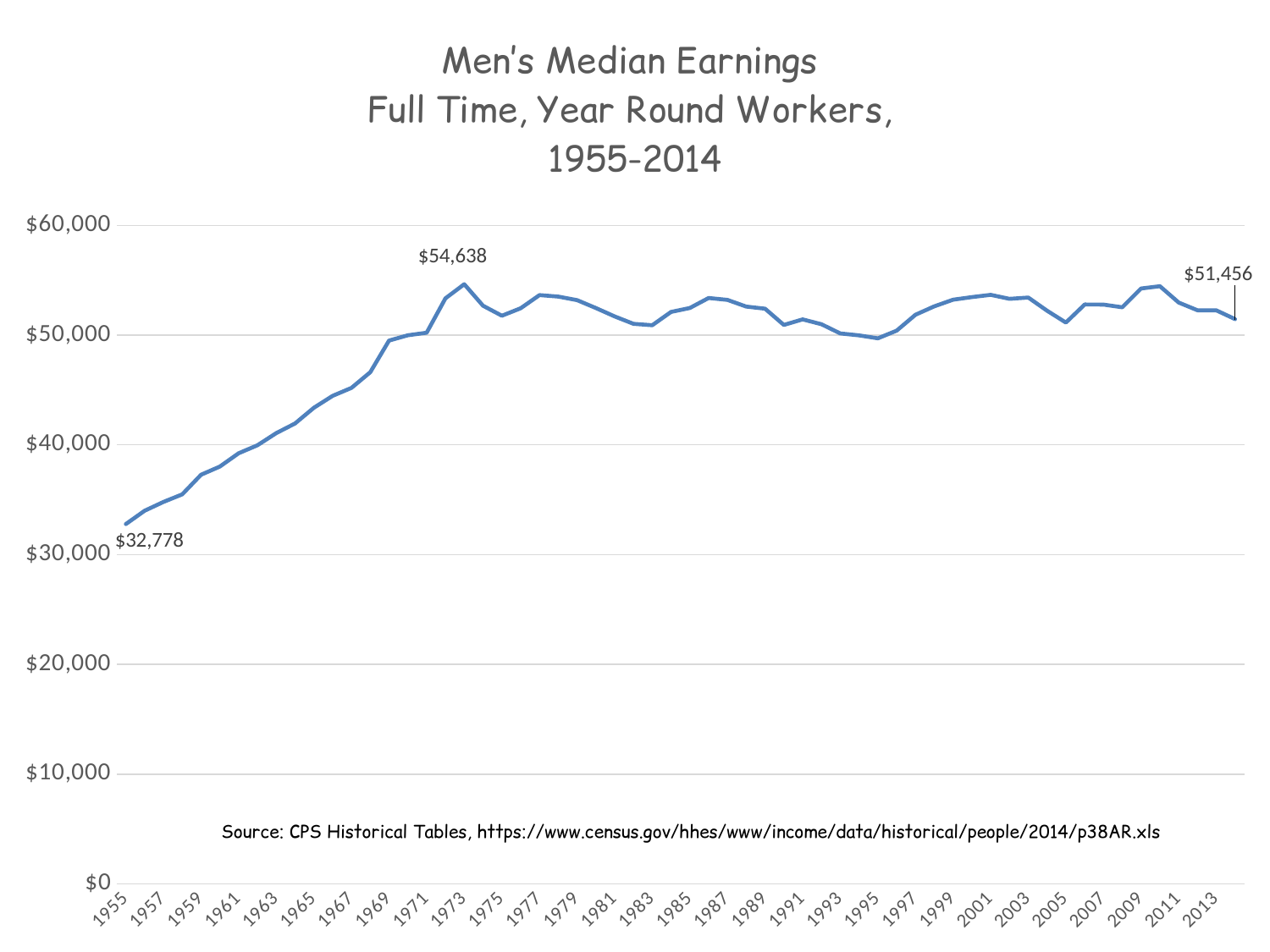

### Chart: Men’s Median Earnings Full Time, Year Round Workers, 1955-2014

| Category | Men 2014
dollars |
|---|---|
| 1955 | 32778.0 |
| 1956 | 33996.0 |
| 1957 | 34795.0 |
| 1958 | 35490.0 |
| 1959 | 37276.0 |
| 1960 | 38027.0 |
| 1961 | 39235.0 |
| 1962 | 39966.0 |
| 1963 | 41073.0 |
| 1964 | 41950.0 |
| 1965 | 43380.0 |
| 1966 | 44466.0 |
| 1967 | 45189.0 |
| 1968 | 46616.0 |
| 1969 | 49503.0 |
| 1970 | 49987.0 |
| 1971 | 50220.0 |
| 1972 | 53350.0 |
| 1973 | 54638.0 |
| 1974 | 52677.0 |
| 1975 | 51766.0 |
| 1976 | 52450.0 |
| 1977 | 53647.0 |
| 1978 | 53509.0 |
| 1979 | 53186.0 |
| 1980 | 52466.0 |
| 1981 | 51700.0 |
| 1982 | 51027.0 |
| 1983 | 50899.0 |
| 1984 | 52114.0 |
| 1985 | 52472.0 |
| 1986 | 53384.0 |
| 1987 | 53209.0 |
| 1988 | 52597.0 |
| 1989 | 52408.0 |
| 1990 | 50929.0 |
| 1991 | 51434.0 |
| 1992 | 50991.0 |
| 1993 | 50156.0 |
| 1994 | 49976.0 |
| 1995 | 49706.0 |
| 1996 | 50408.0 |
| 1997 | 51858.0 |
| 1998 | 52623.0 |
| 1999 | 53229.0 |
| 2000 | 53464.0 |
| 2001 | 53669.0 |
| 2002 | 53304.0 |
| 2003 | 53422.0 |
| 2004 | 52223.0 |
| 2005 | 51143.0 |
| 2006 | 52790.0 |
| 2007 | 52780.0 |
| 2008 | 52537.0 |
| 2009 | 54249.0 |
| 2010 | 54457.0 |
| 2011 | 52966.0 |
| 2012 | 52261.0 |
| 2013 | 52259.0 |
| 2014 | 51456.0 |
Source: CPS Historical Tables, https://www.census.gov/hhes/www/income/data/historical/people/2014/p38AR.xls